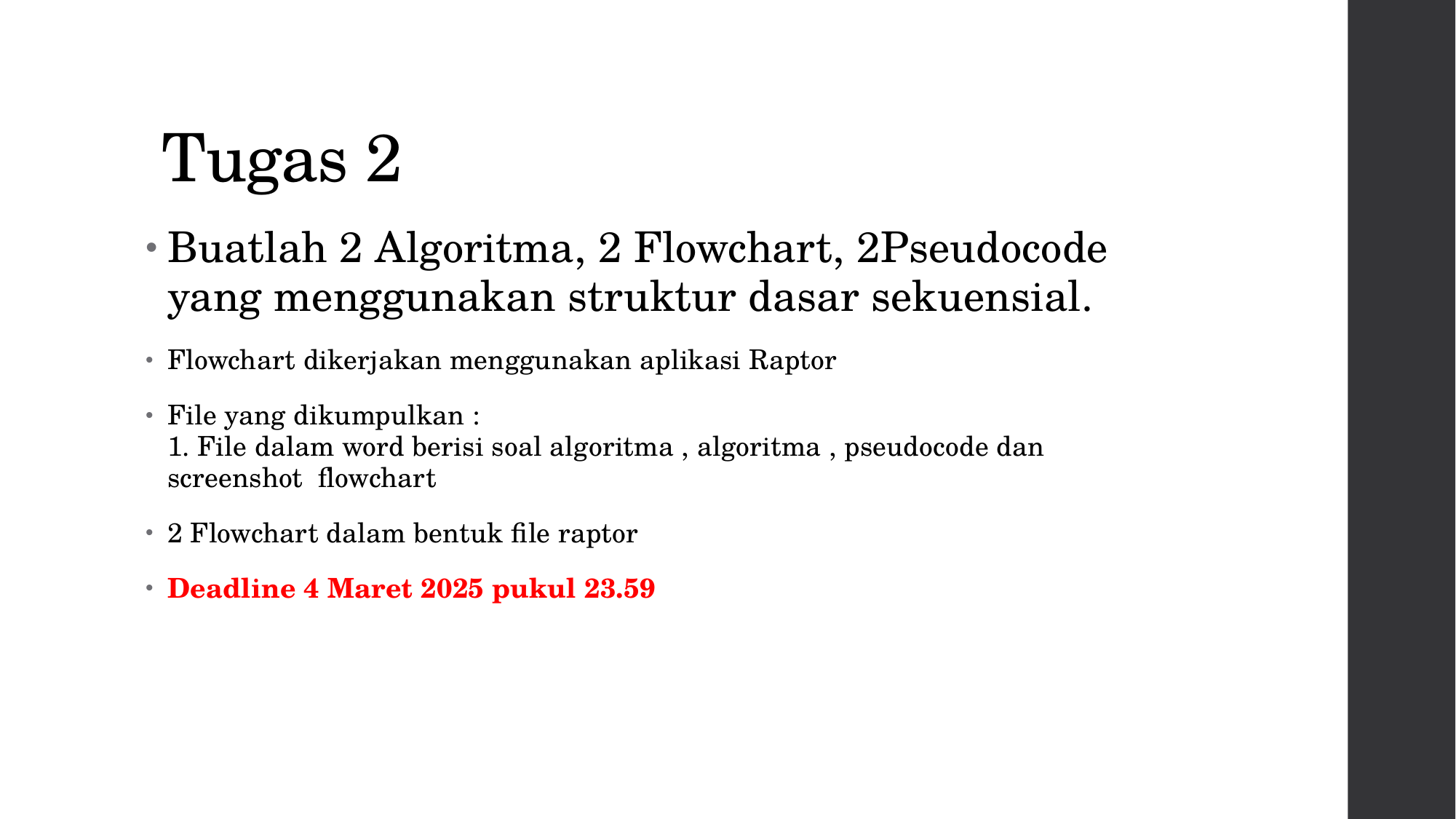

# Tugas 2
Buatlah 2 Algoritma, 2 Flowchart, 2Pseudocode yang menggunakan struktur dasar sekuensial.
Flowchart dikerjakan menggunakan aplikasi Raptor
File yang dikumpulkan :
1. File dalam word berisi soal algoritma , algoritma , pseudocode dan screenshot  flowchart
2 Flowchart dalam bentuk file raptor
Deadline 4 Maret 2025 pukul 23.59